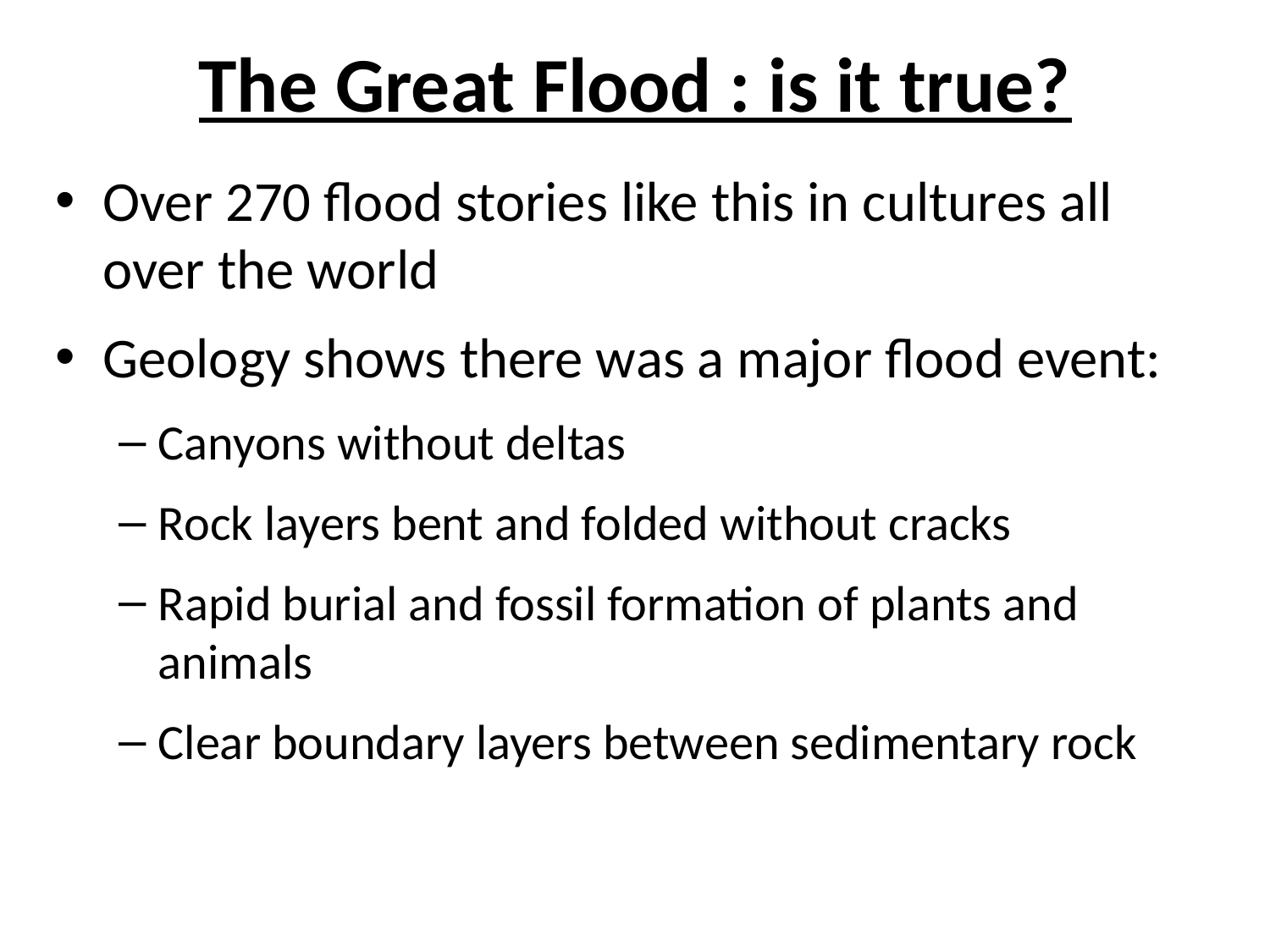

# The Great Flood : is it true?
Over 270 flood stories like this in cultures all over the world
Geology shows there was a major flood event:
Canyons without deltas
Rock layers bent and folded without cracks
Rapid burial and fossil formation of plants and animals
Clear boundary layers between sedimentary rock